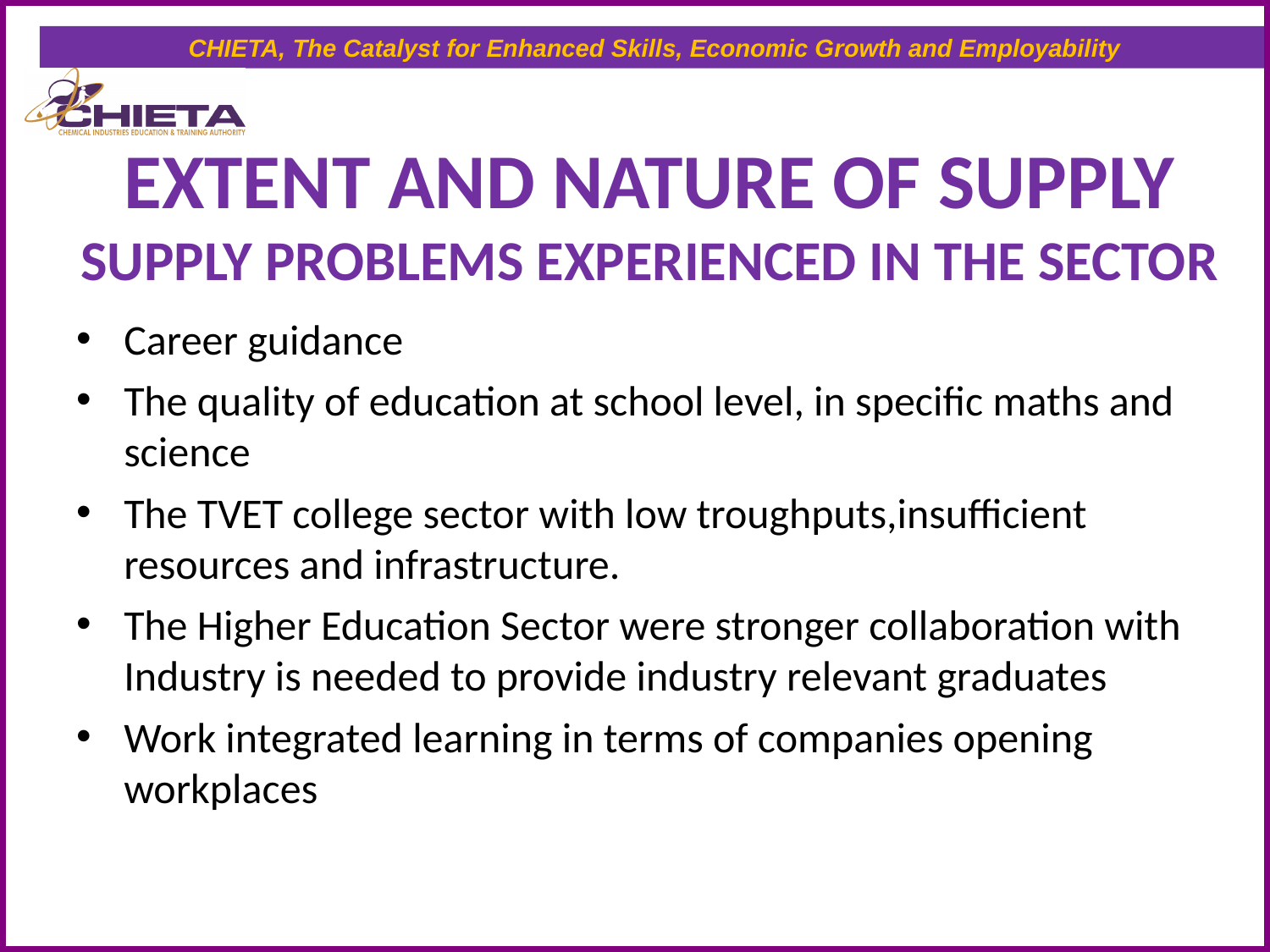

# Extent and Nature of Supply Supply Problems Experienced in the Sector
Career guidance
The quality of education at school level, in specific maths and science
The TVET college sector with low troughputs,insufficient resources and infrastructure.
The Higher Education Sector were stronger collaboration with Industry is needed to provide industry relevant graduates
Work integrated learning in terms of companies opening workplaces